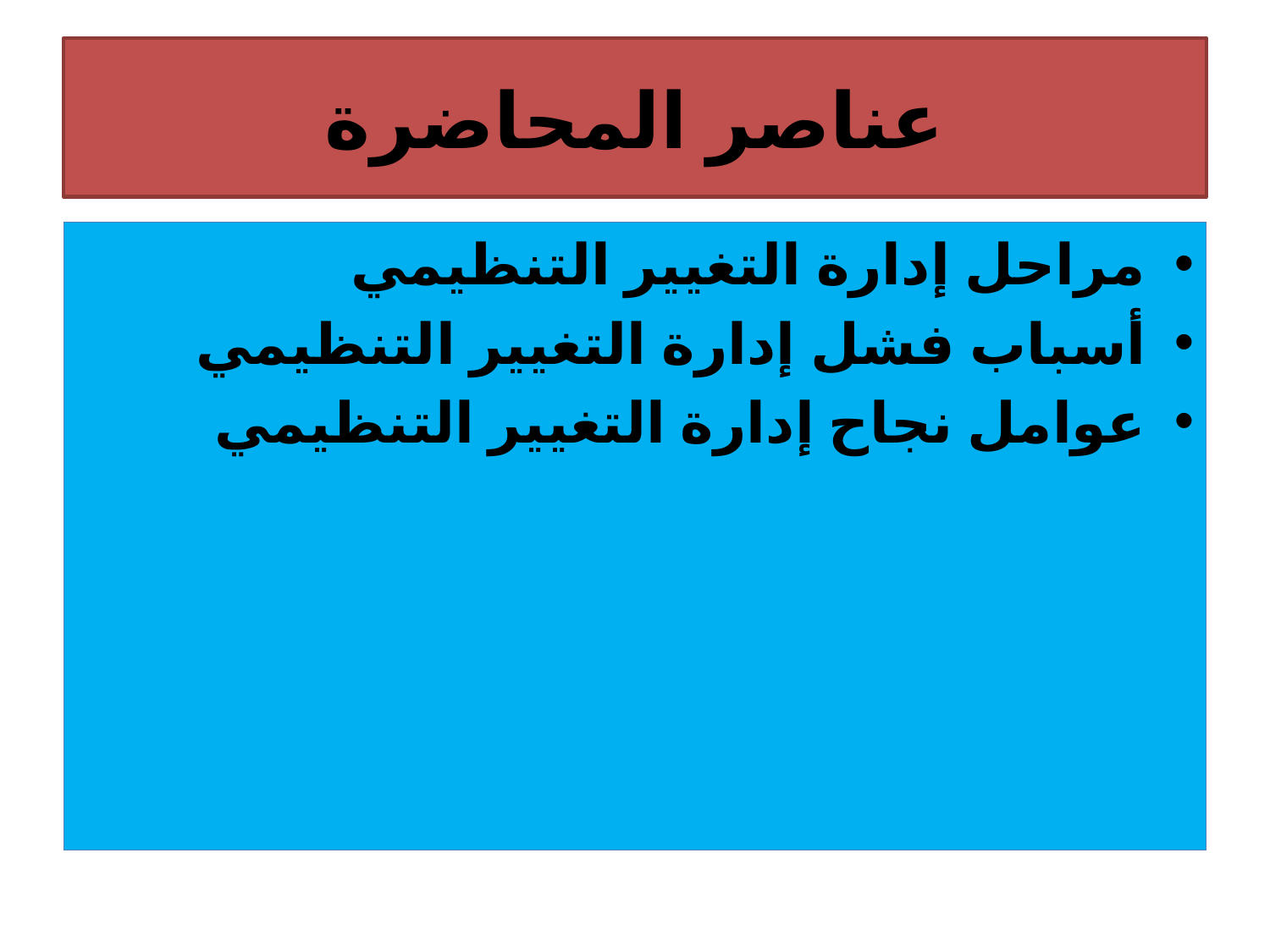

# عناصر المحاضرة
مراحل إدارة التغيير التنظيمي
أسباب فشل إدارة التغيير التنظيمي
عوامل نجاح إدارة التغيير التنظيمي